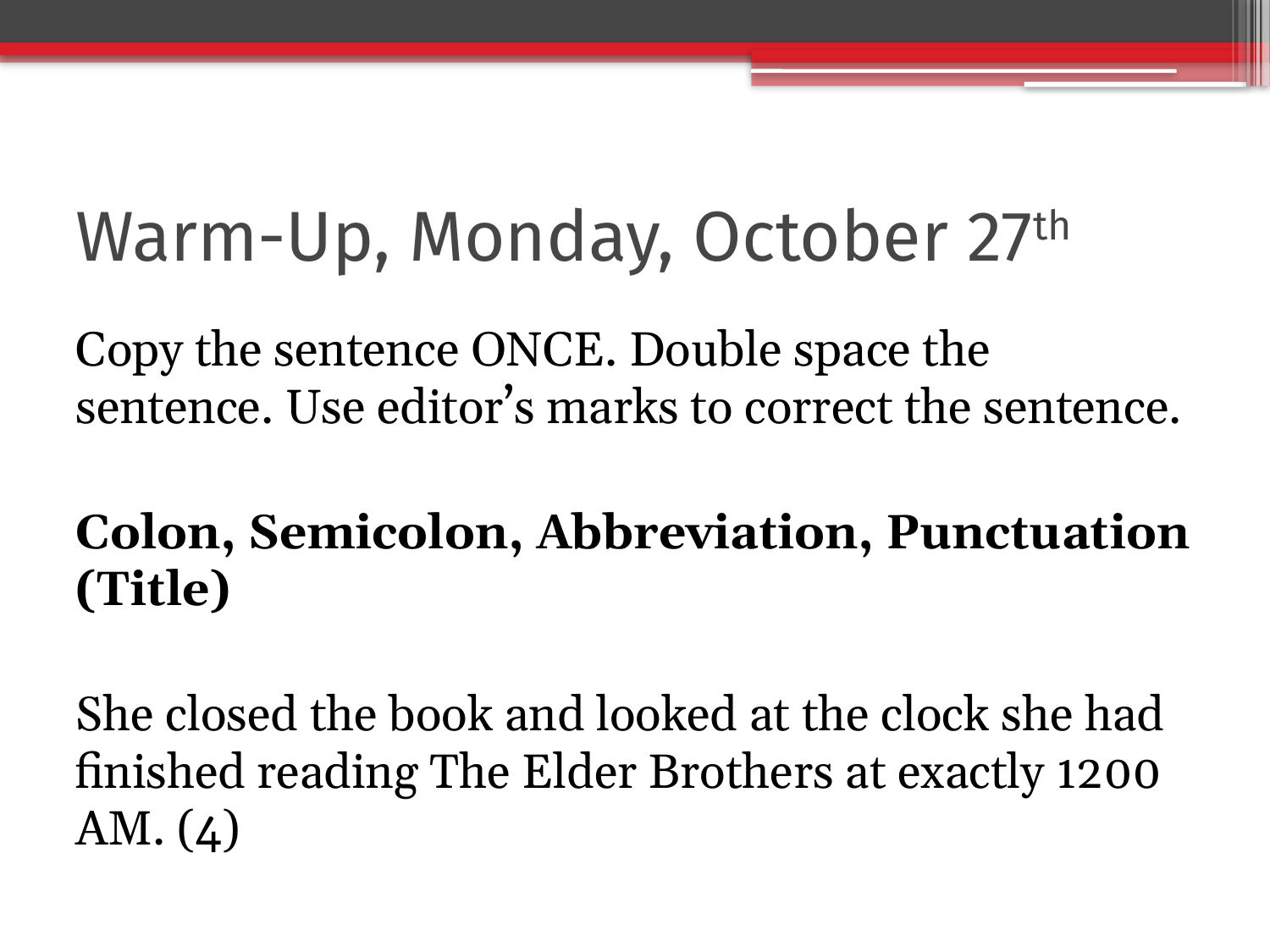

# Warm-Up, Monday, October 27th
Copy the sentence ONCE. Double space the sentence. Use editor’s marks to correct the sentence.

Colon, Semicolon, Abbreviation, Punctuation (Title)

She closed the book and looked at the clock she had finished reading The Elder Brothers at exactly 1200 AM. (4)